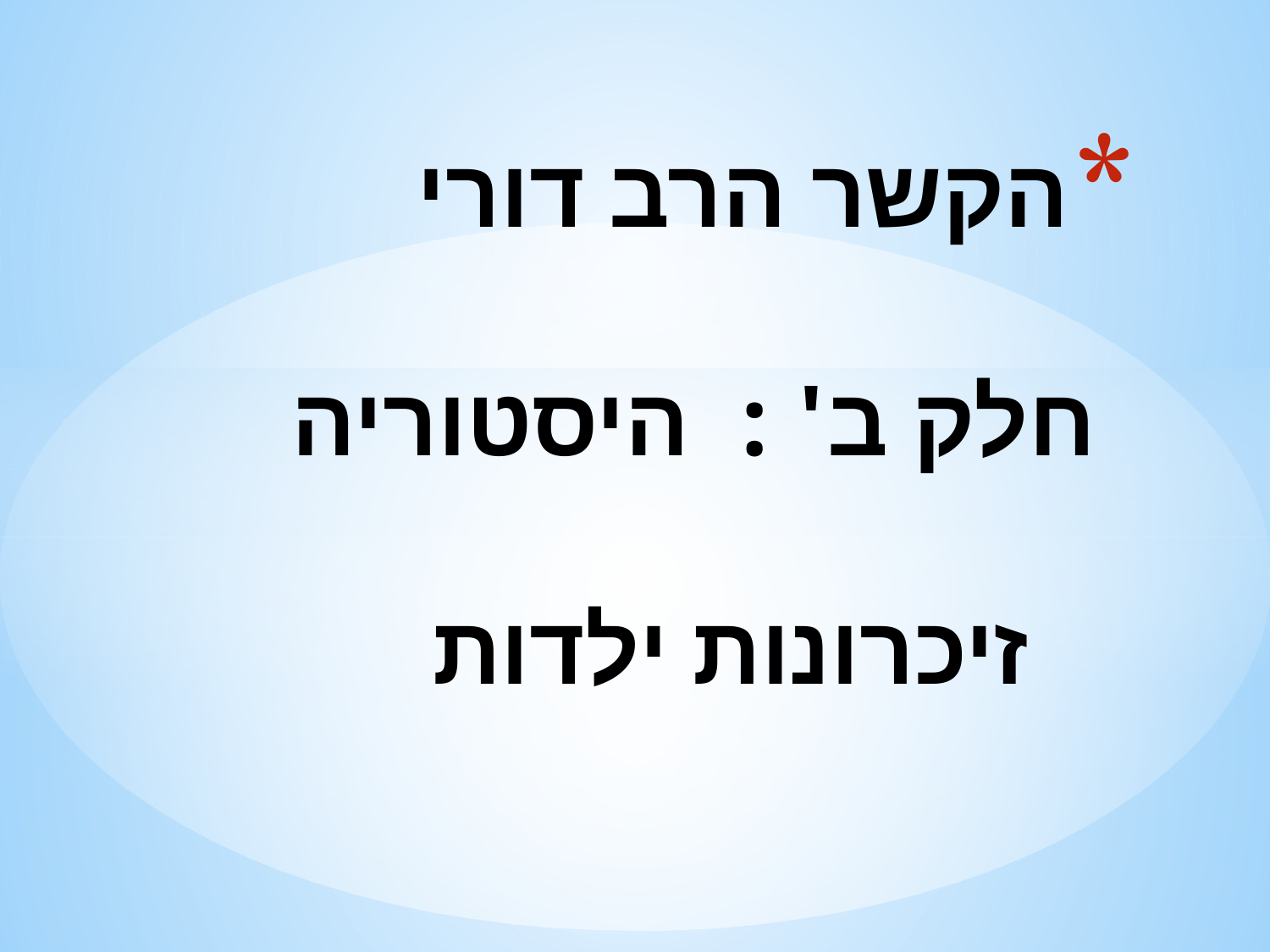

# הקשר הרב דורי חלק ב' :  היסטוריה זיכרונות ילדות